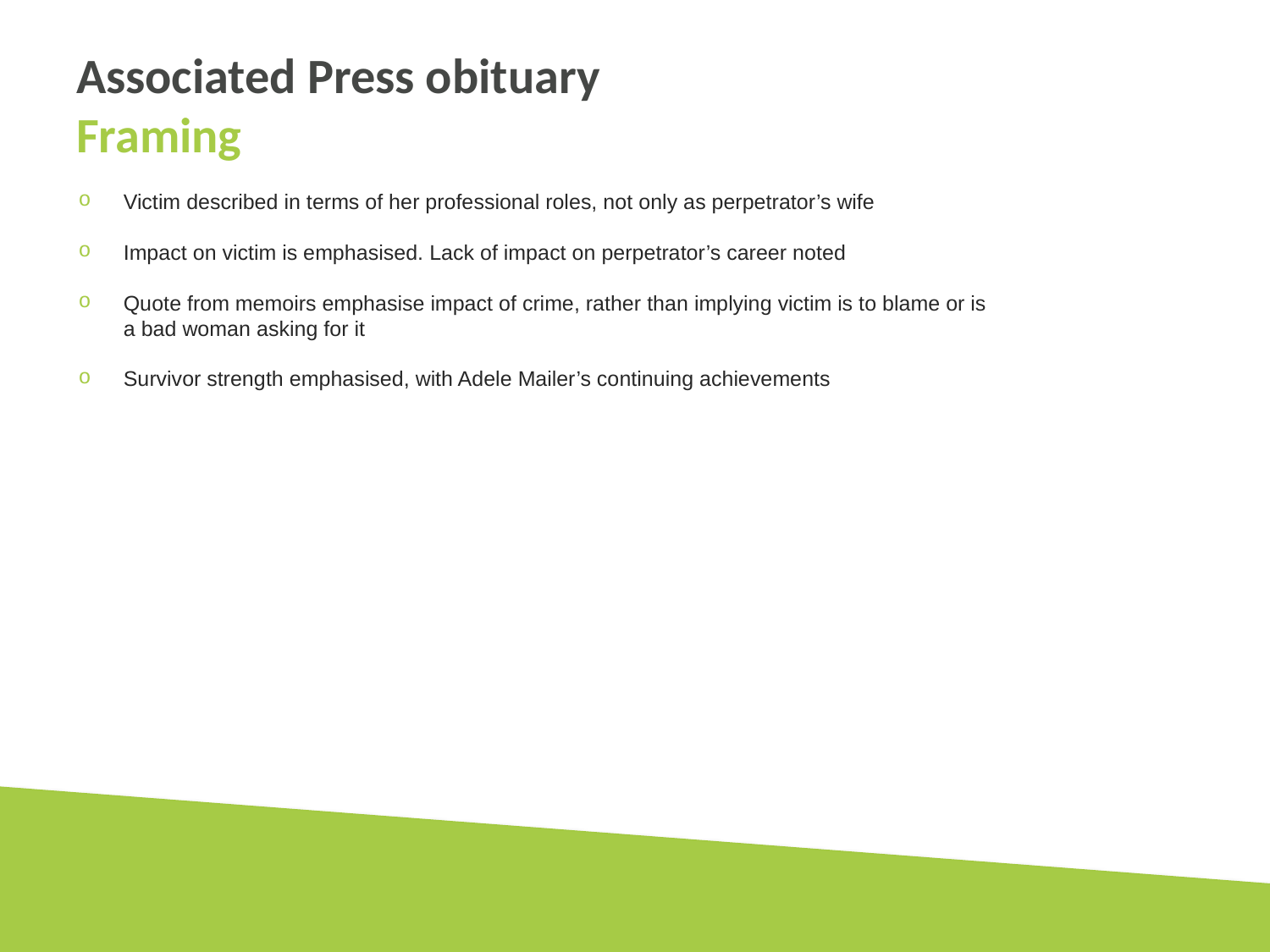

# Associated Press obituary Framing
Victim described in terms of her professional roles, not only as perpetrator’s wife

Impact on victim is emphasised. Lack of impact on perpetrator’s career noted

Quote from memoirs emphasise impact of crime, rather than implying victim is to blame or is a bad woman asking for it

Survivor strength emphasised, with Adele Mailer’s continuing achievements